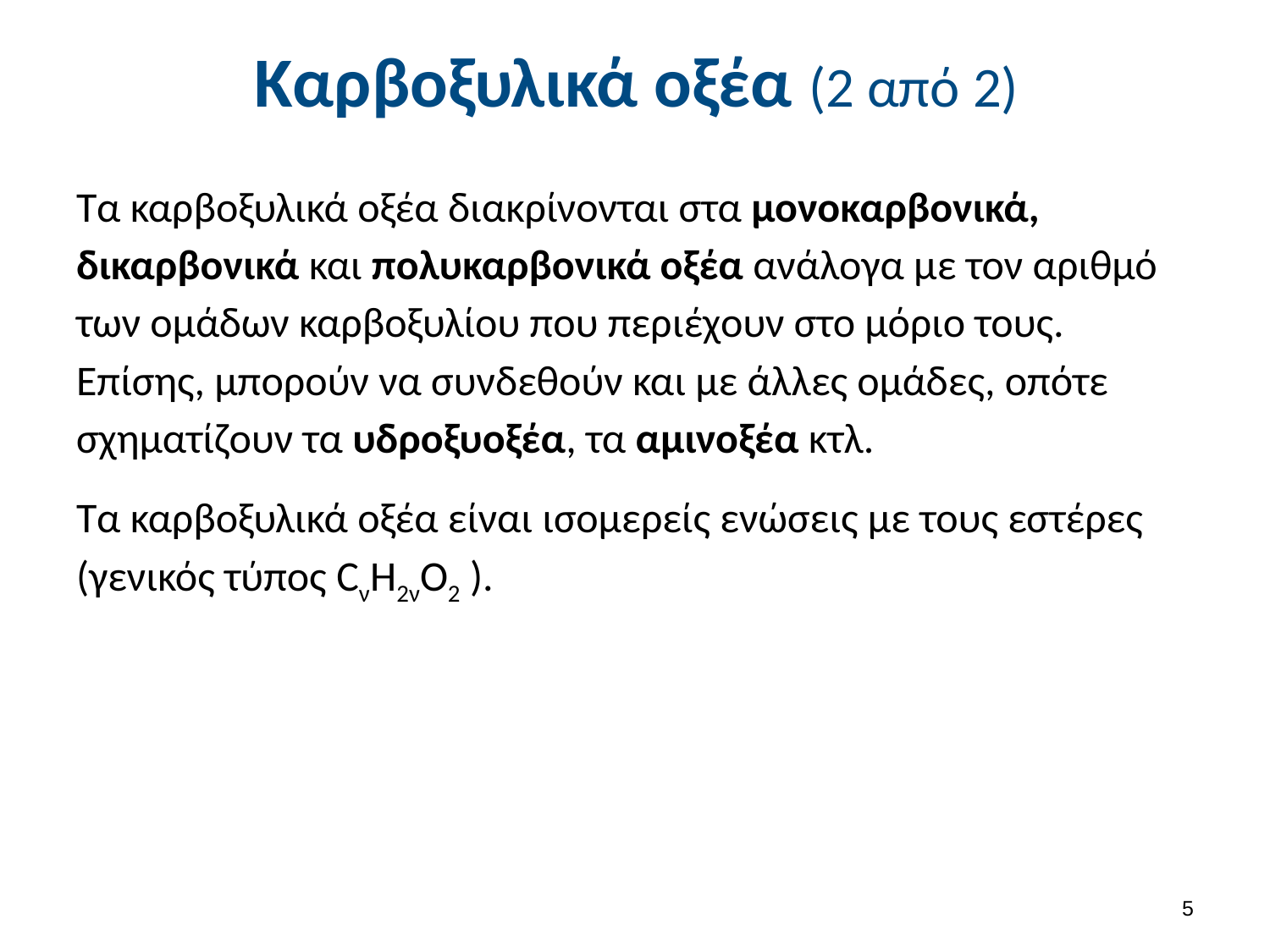

# Καρβοξυλικά οξέα (2 από 2)
Τα καρβοξυλικά οξέα διακρίνονται στα μονοκαρβονικά, δικαρβονικά και πολυκαρβονικά οξέα ανάλογα με τον αριθμό των ομάδων καρβοξυλίου που περιέχουν στο μόριο τους. Επίσης, μπορούν να συνδεθούν και με άλλες ομάδες, οπότε σχηματίζουν τα υδροξυοξέα, τα αμινοξέα κτλ.
Τα καρβοξυλικά οξέα είναι ισομερείς ενώσεις με τους εστέρες (γενικός τύπος CνH2νO2 ).
5